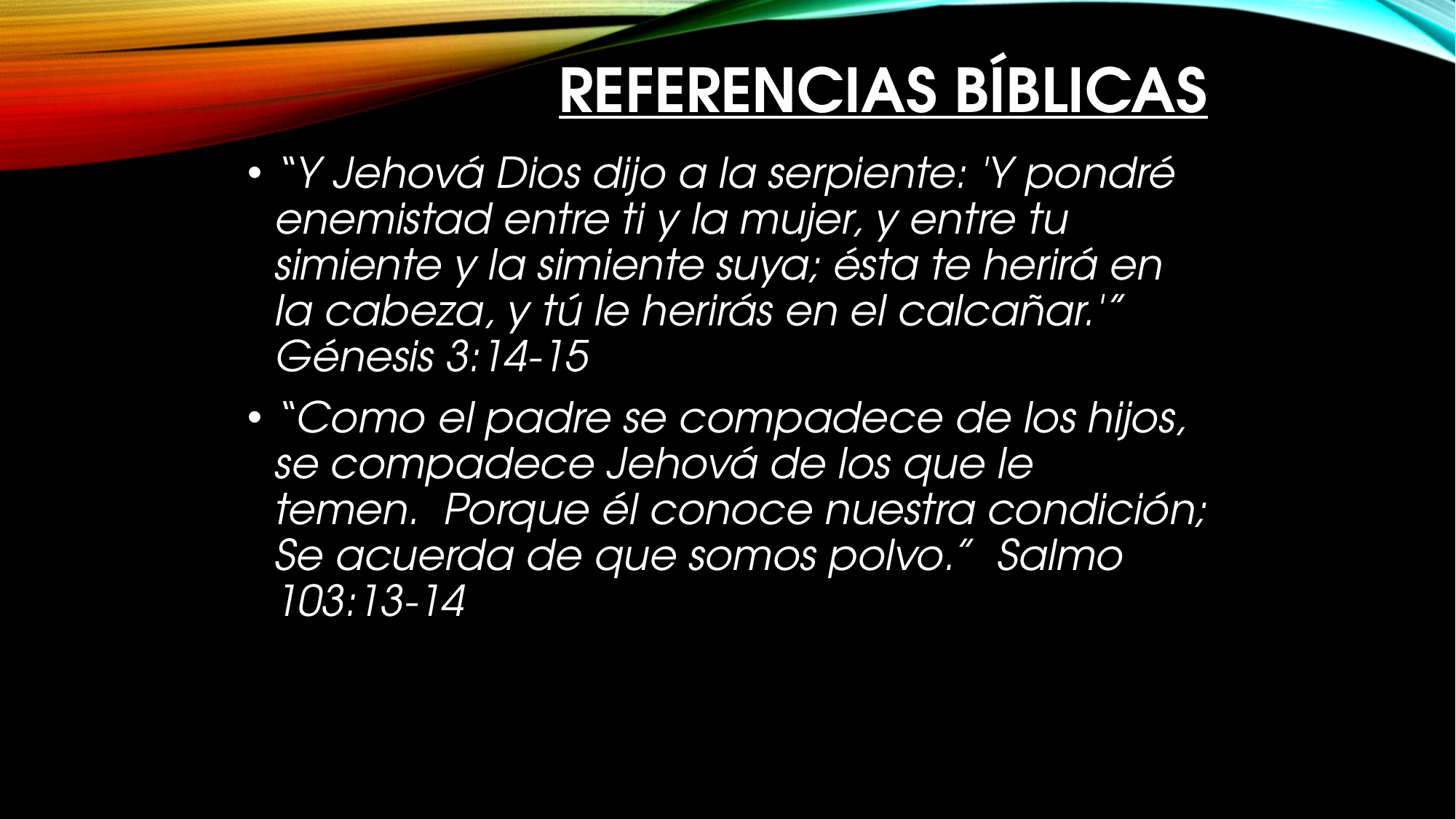

# Referencias Bíblicas
“Y Jehová Dios dijo a la serpiente: 'Y pondré enemistad entre ti y la mujer, y entre tu simiente y la simiente suya; ésta te herirá en la cabeza, y tú le herirás en el calcañar.'” Génesis 3:14-15
“Como el padre se compadece de los hijos, se compadece Jehová de los que le temen.  Porque él conoce nuestra condición; Se acuerda de que somos polvo.”  Salmo 103:13-14